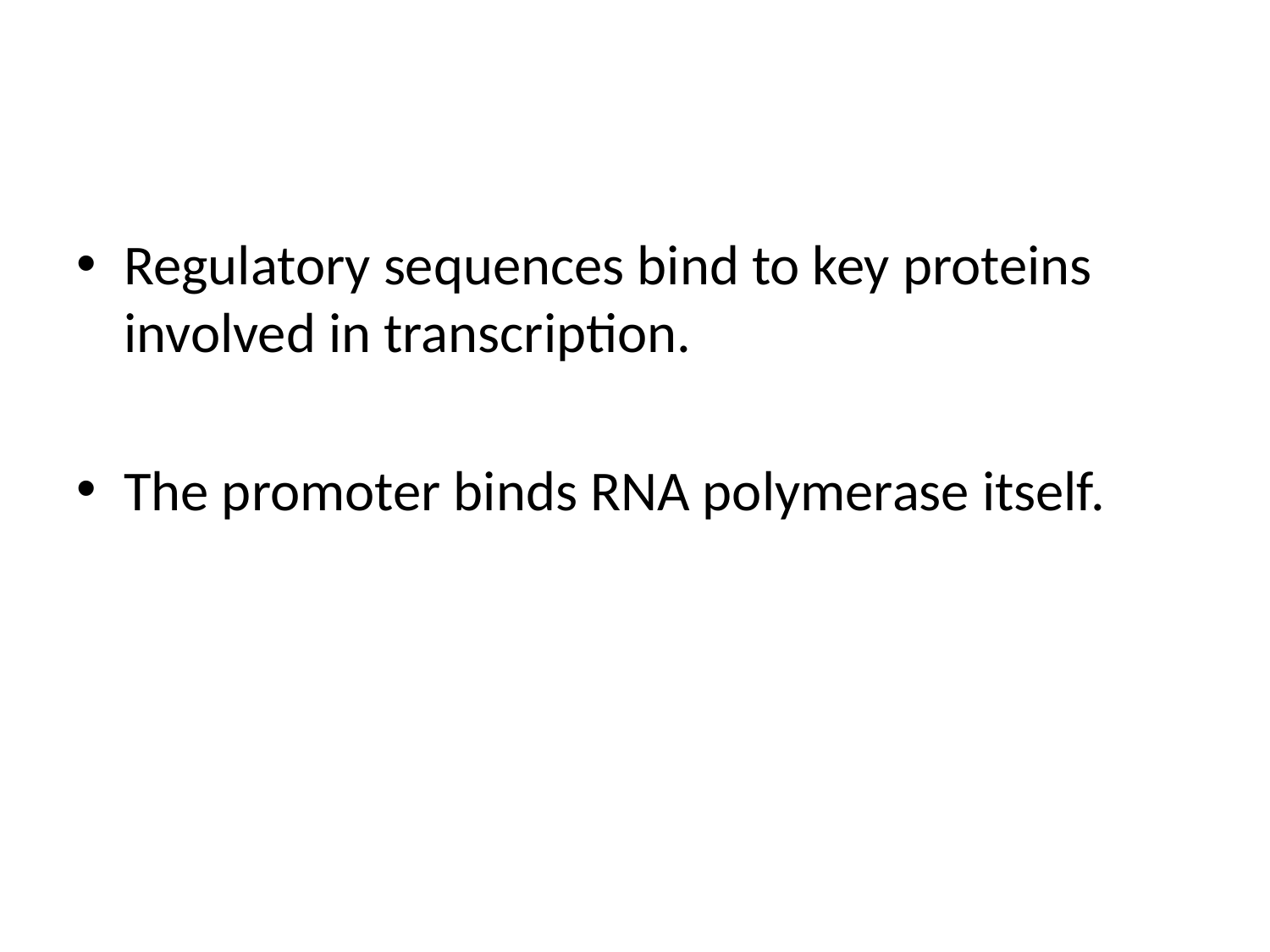

Regulatory sequences bind to key proteins involved in transcription.

The promoter binds RNA polymerase itself.